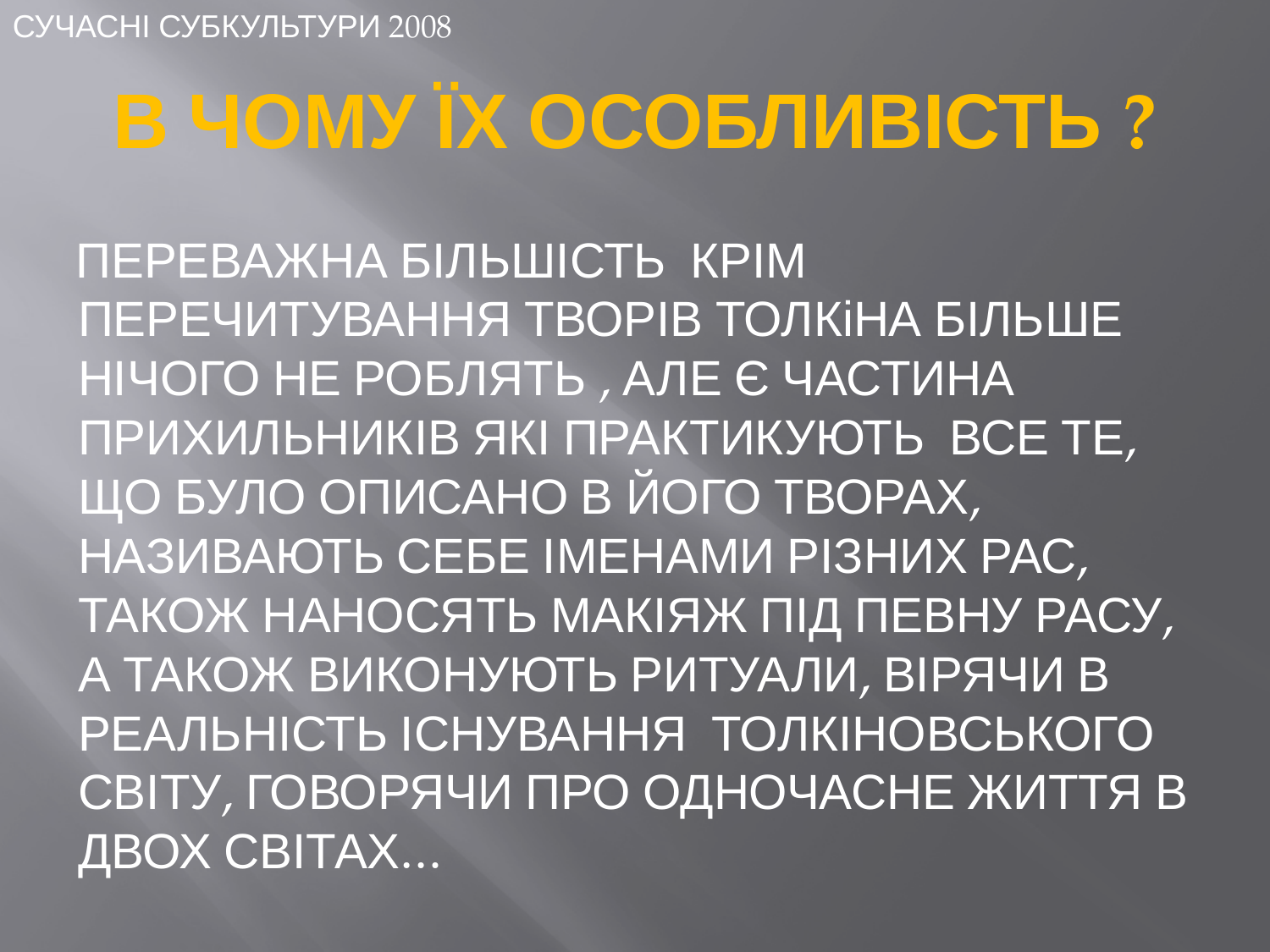

СУЧАСНІ СУБКУЛЬТУРИ 2008
# В ЧОМУ ЇХ ОСОБЛИВІСТЬ ?
ПЕРЕВАЖНА БІЛЬШІСТЬ  КРІМ ПЕРЕЧИТУВАННЯ ТВОРІВ ТОЛКіНА БІЛЬШЕ НІЧОГО НЕ РОБЛЯТЬ , АЛЕ Є ЧАСТИНА ПРИХИЛЬНИКІВ ЯКІ ПРАКТИКУЮТЬ  ВСЕ ТЕ, ЩО БУЛО ОПИСАНО В ЙОГО ТВОРАХ, НАЗИВАЮТЬ СЕБЕ ІМЕНАМИ РІЗНИХ РАС, ТАКОЖ НАНОСЯТЬ МАКІЯЖ ПІД ПЕВНУ РАСУ, А ТАКОЖ ВИКОНУЮТЬ РИТУАЛИ, ВІРЯЧИ В РЕАЛЬНІСТЬ ІСНУВАННЯ  ТОЛКІНОВСЬКОГО СВІТУ, ГОВОРЯЧИ ПРО ОДНОЧАСНЕ ЖИТТЯ В ДВОХ СВІТАХ…